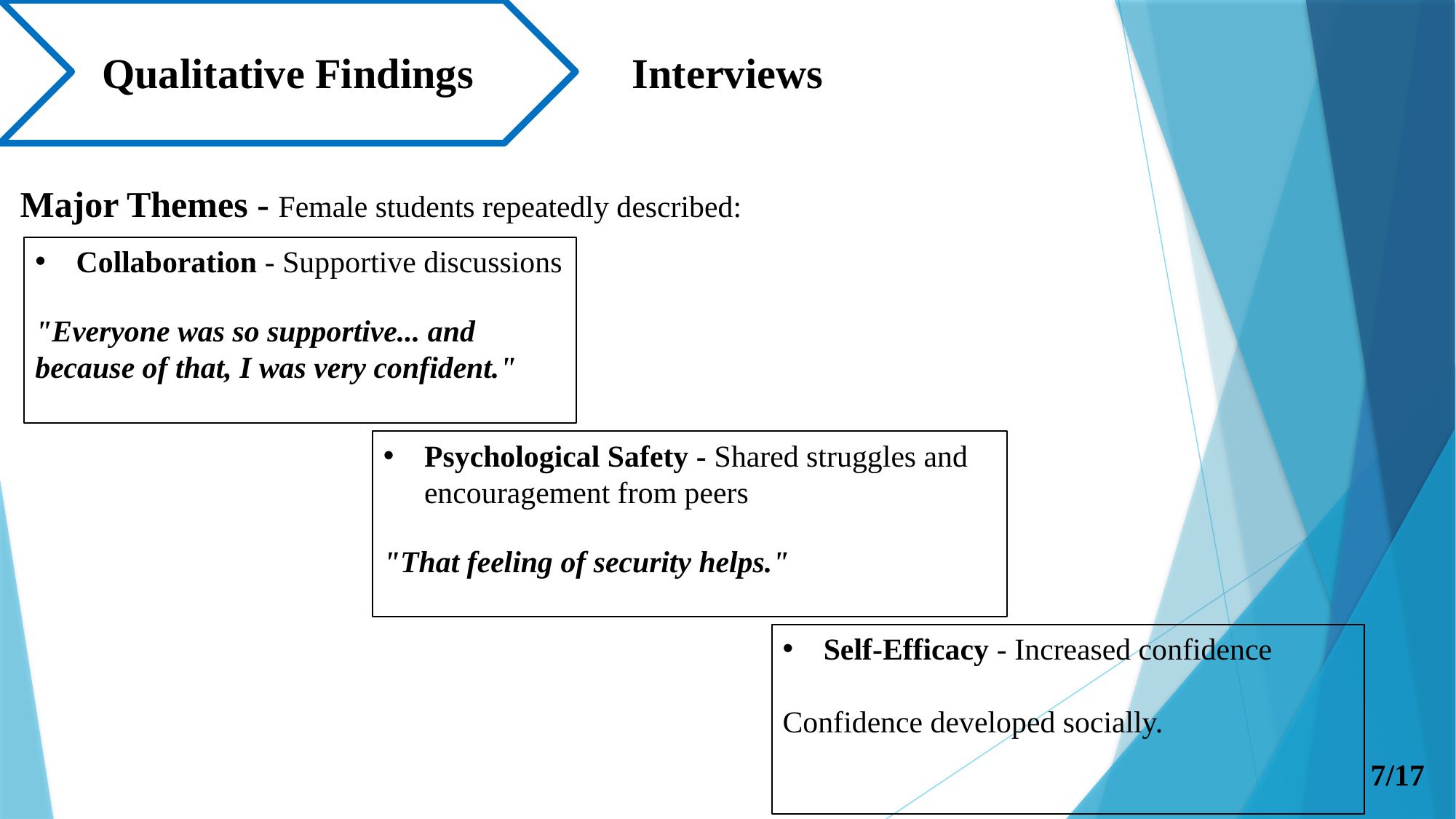

Qualitative Findings
Interviews
Major Themes - Female students repeatedly described:

Collaboration - Supportive discussions​

"Everyone was so supportive... and because of that, I was very confident." ​

Psychological Safety - Shared struggles and encouragement from peers​​

"That feeling of security helps." ​​

Self-Efficacy - Increased confidence ​​​

​​​Confidence developed socially.
​​​

7/17